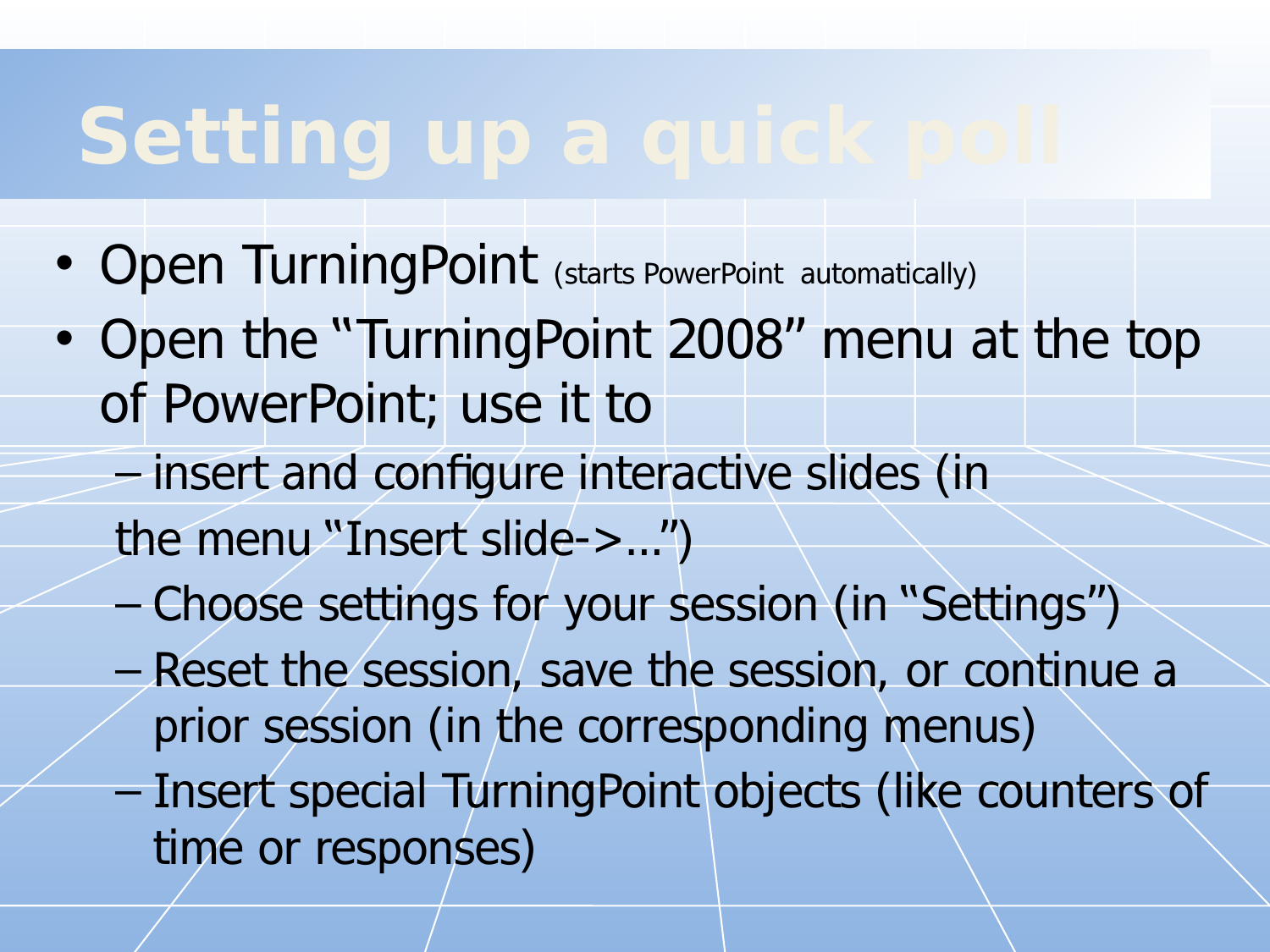

# Setting up a quick poll
Open TurningPoint (starts PowerPoint  automatically)
Open the “TurningPoint 2008” menu at the top of PowerPoint; use it to
insert and configure interactive slides (in
the menu “Insert slide->…”)
Choose settings for your session (in “Settings”)
Reset the session, save the session, or continue a prior session (in the corresponding menus)
Insert special TurningPoint objects (like counters of time or responses)